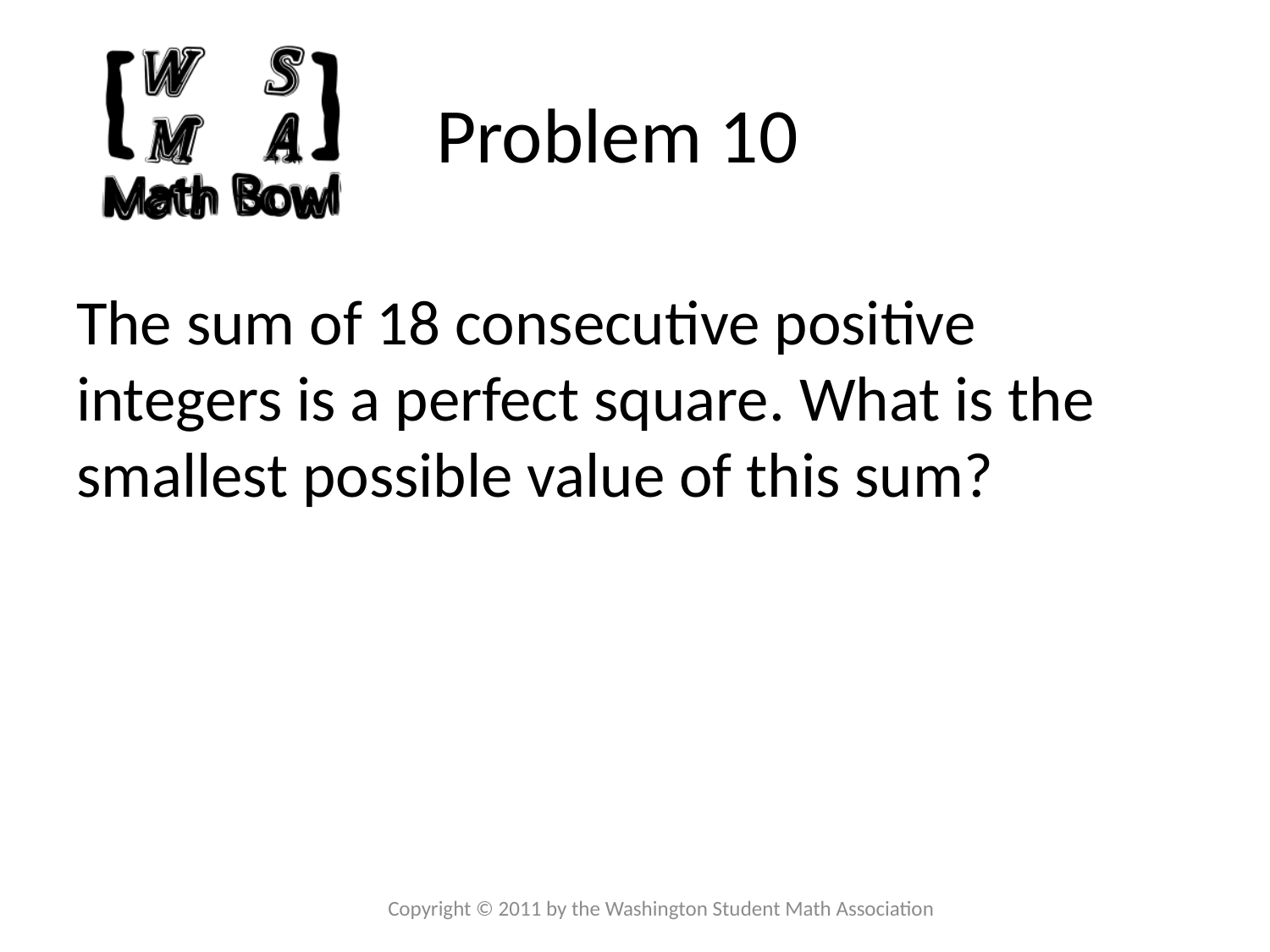

# Problem 10
The sum of 18 consecutive positive integers is a perfect square. What is the smallest possible value of this sum?
Copyright © 2011 by the Washington Student Math Association